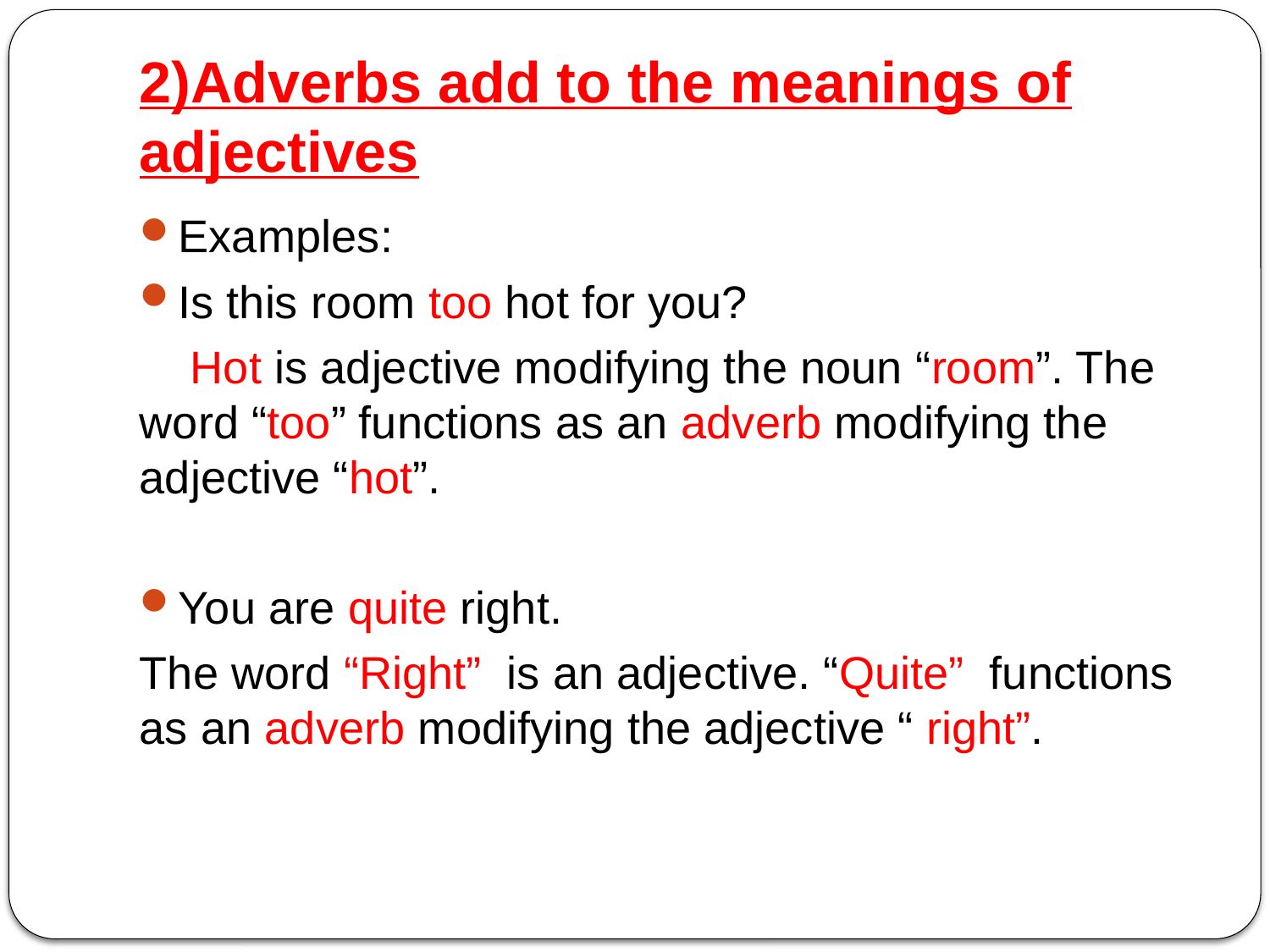

# 2)Adverbs add to the meanings of adjectives
Examples:
Is this room too hot for you?
    Hot is adjective modifying the noun “room”. The word “too” functions as an adverb modifying the adjective “hot”.

You are quite right.
The word “Right”  is an adjective. “Quite”  functions as an adverb modifying the adjective “ right”.